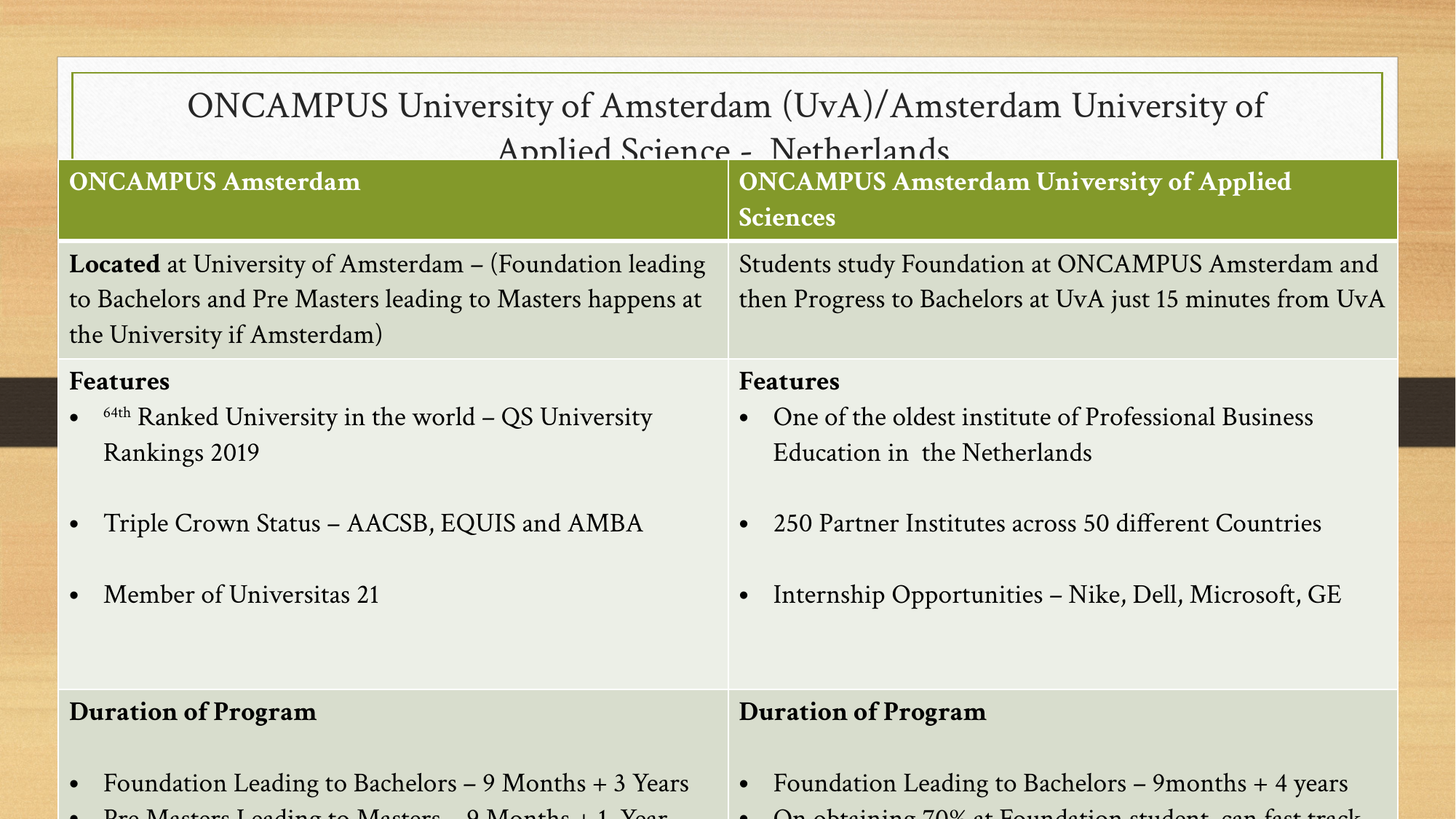

ONCAMPUS University of Amsterdam (UvA)/Amsterdam University of Applied Science -  Netherlands
| ONCAMPUS Amsterdam | ONCAMPUS Amsterdam University of Applied Sciences |
| --- | --- |
| Located at University of Amsterdam – (Foundation leading to Bachelors and Pre Masters leading to Masters happens at the University if Amsterdam) | Students study Foundation at ONCAMPUS Amsterdam and then Progress to Bachelors at UvA just 15 minutes from UvA |
| Features 64th Ranked University in the world – QS University Rankings 2019 Triple Crown Status – AACSB, EQUIS and AMBA Member of Universitas 21 | Features One of the oldest institute of Professional Business Education in the Netherlands 250 Partner Institutes across 50 different Countries Internship Opportunities – Nike, Dell, Microsoft, GE |
| Duration of Program Foundation Leading to Bachelors – 9 Months + 3 Years Pre Masters Leading to Masters – 9 Months + 1 Year | Duration of Program Foundation Leading to Bachelors – 9months + 4 years On obtaining 70% at Foundation student, can fast track to 3 years of Bachelors |